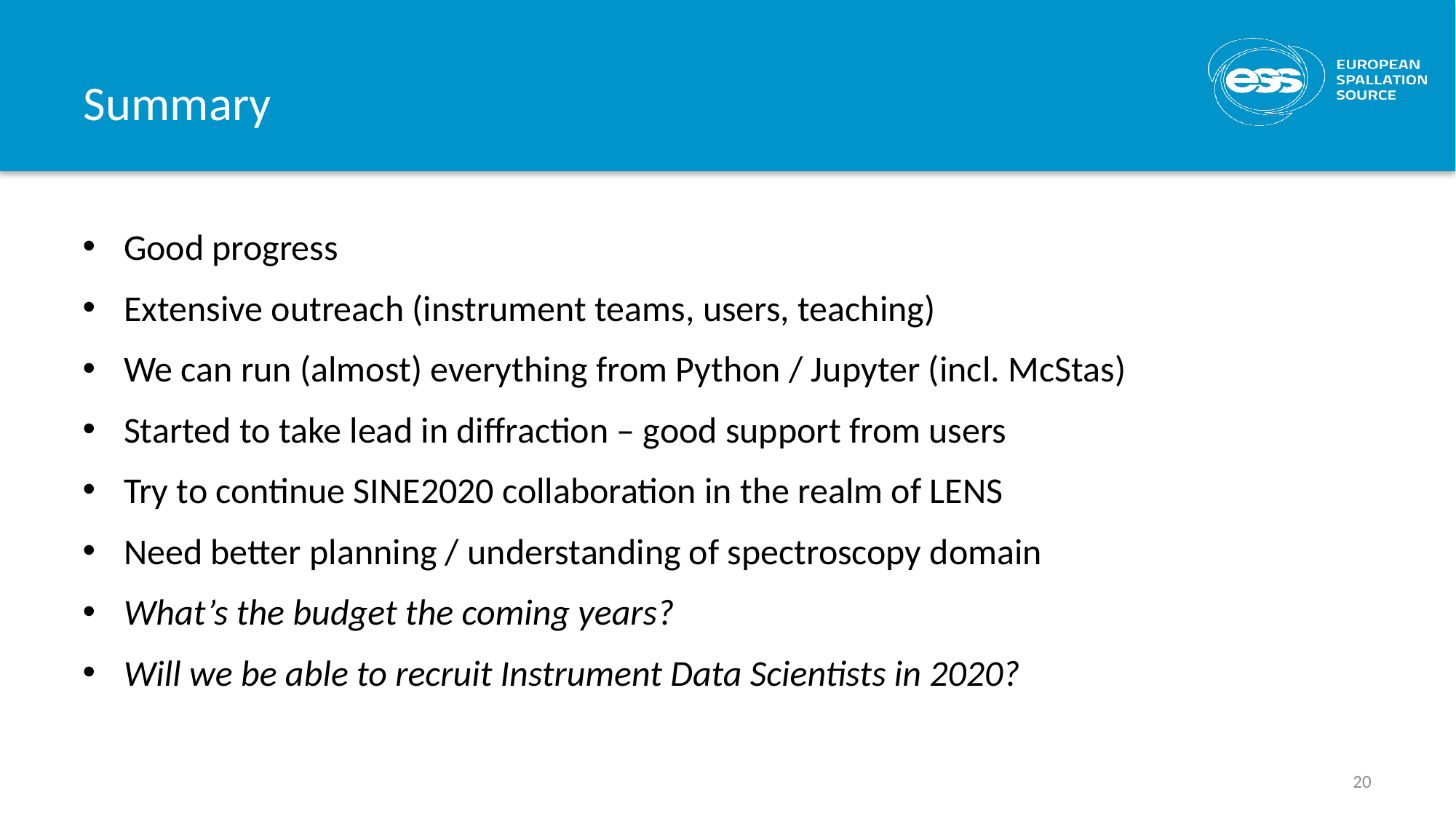

# Summary
Good progress
Extensive outreach (instrument teams, users, teaching)
We can run (almost) everything from Python / Jupyter (incl. McStas)
Started to take lead in diffraction – good support from users
Try to continue SINE2020 collaboration in the realm of LENS
Need better planning / understanding of spectroscopy domain
What’s the budget the coming years?
Will we be able to recruit Instrument Data Scientists in 2020?
20